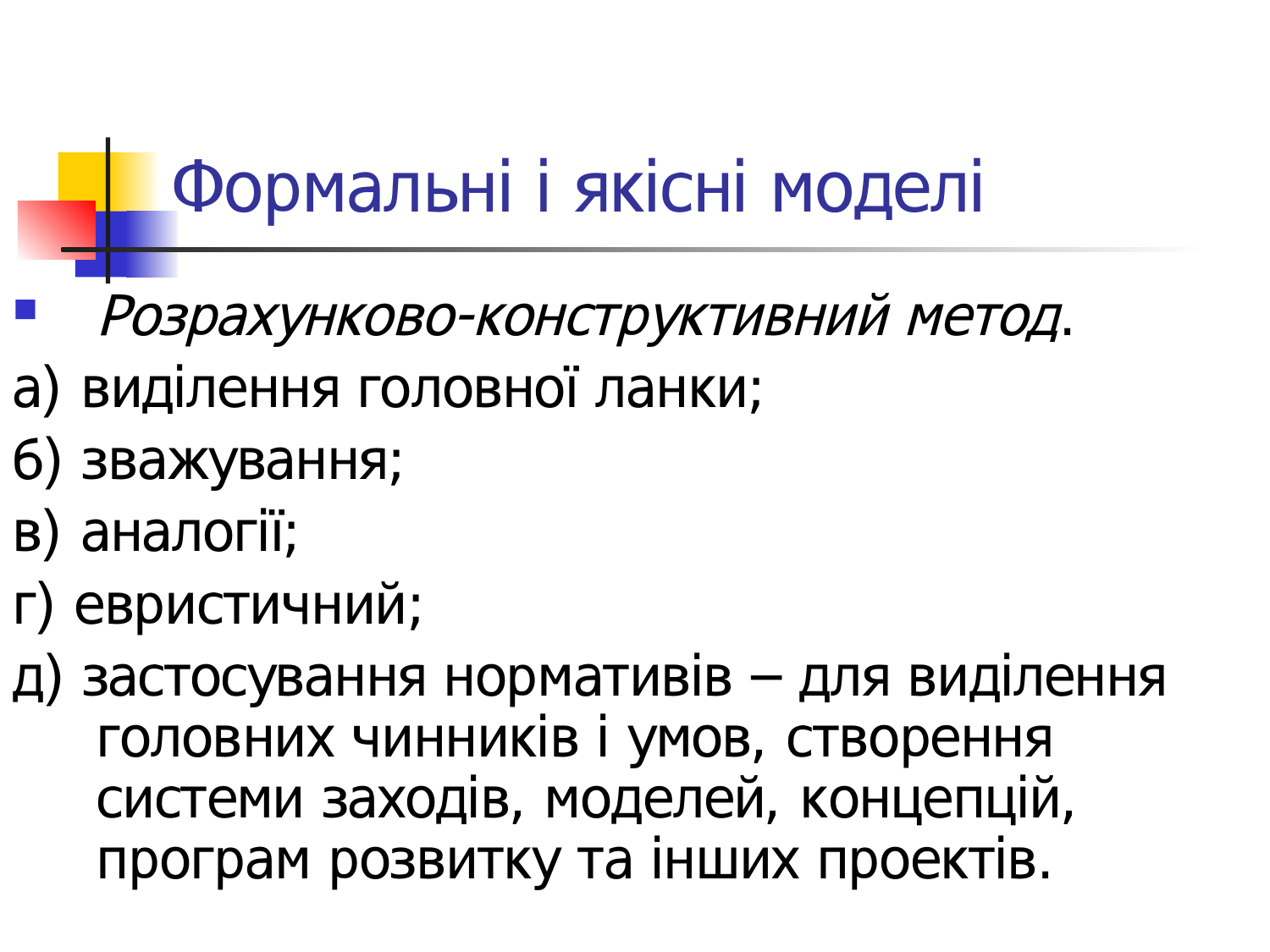

# Формальні і якісні моделі
Розрахунково-конструктивний метод.
а) виділення головної ланки;
б) зважування;
в) аналогії;
г) евристичний;
д) застосування нормативів – для виділення головних чинників і умов, створення системи заходів, моделей, концепцій, програм розвитку та інших проектів.